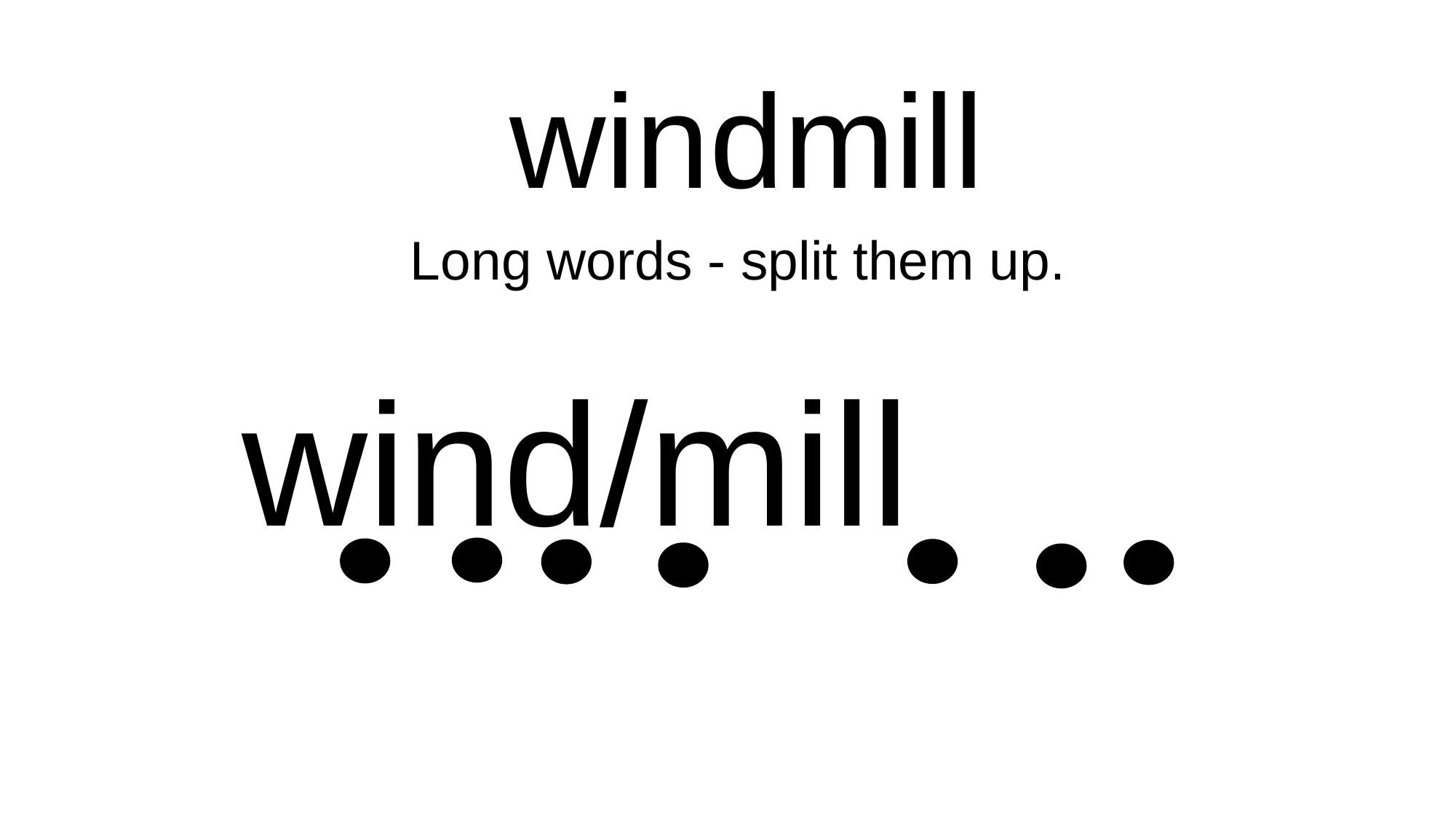

windmill
Long words - split them up.
# wind/mill